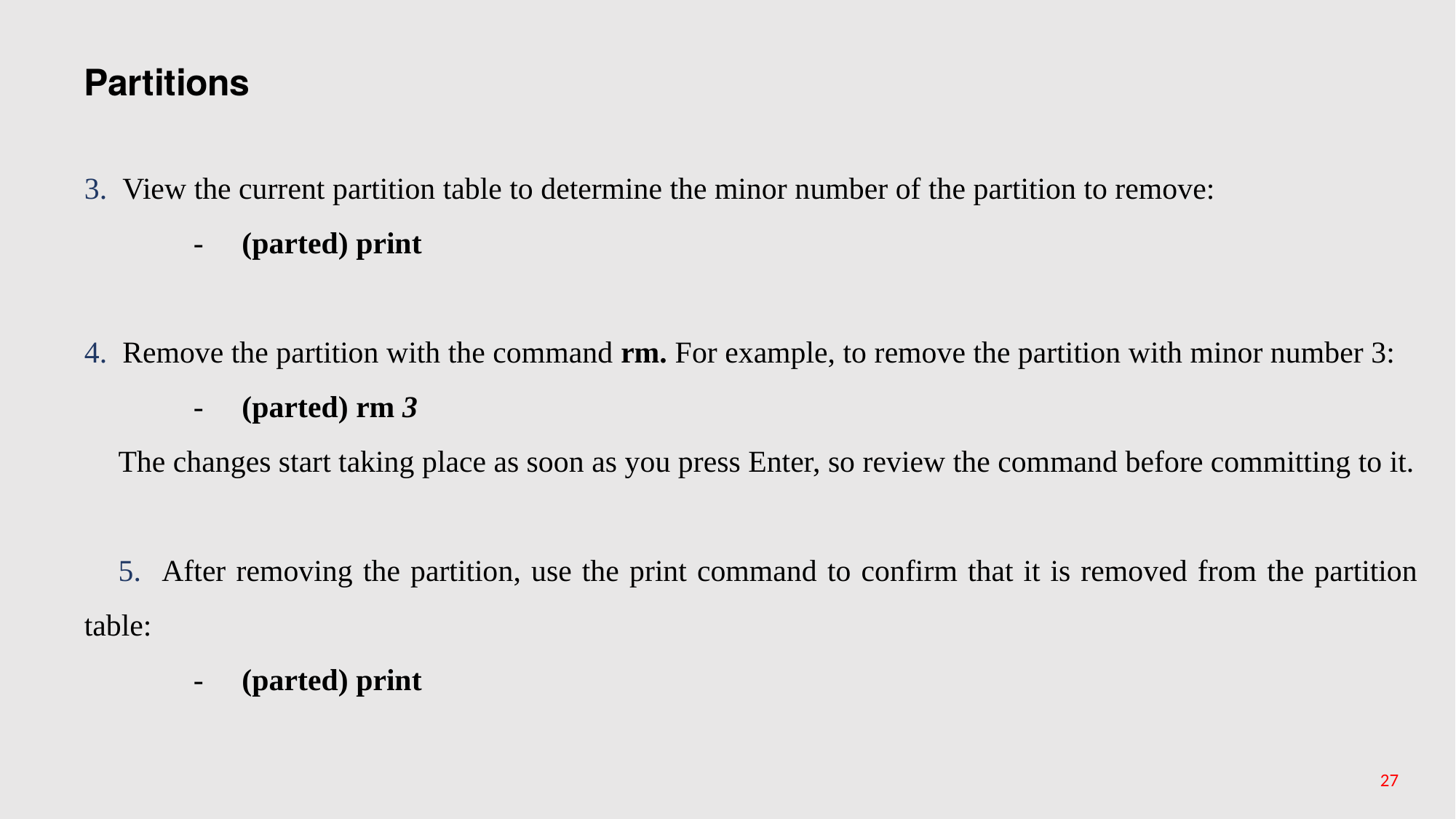

Partitions
3.  View the current partition table to determine the minor number of the partition to remove:
	-     (parted) print

4.  Remove the partition with the command rm. For example, to remove the partition with minor number 3:
	-     (parted) rm 3
The changes start taking place as soon as you press Enter, so review the command before committing to it.

5.  After removing the partition, use the print command to confirm that it is removed from the partition table:
	-     (parted) print
27